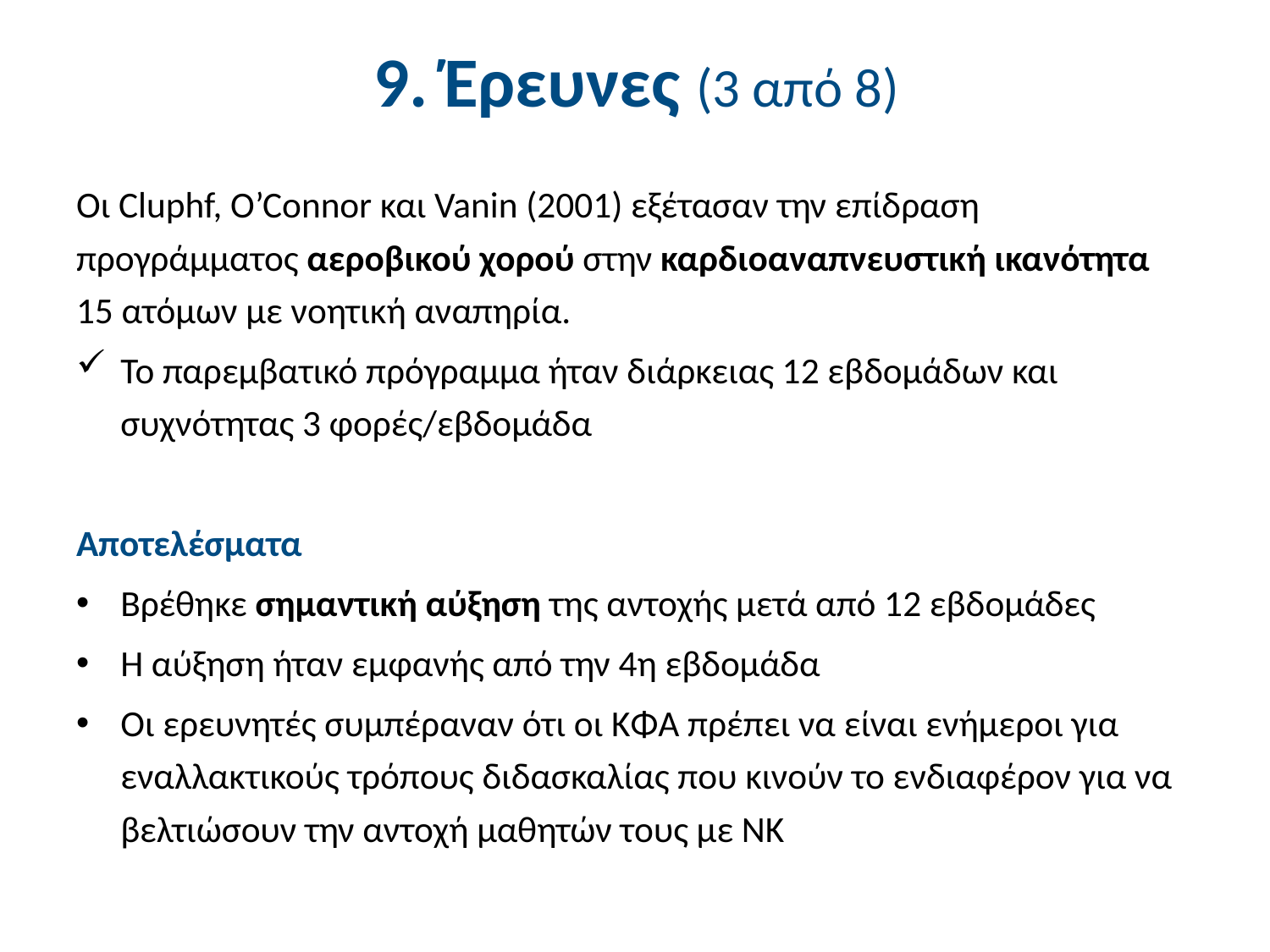

# 9. Έρευνες (3 από 8)
Οι Cluphf, O’Connor και Vanin (2001) εξέτασαν την επίδραση προγράμματος αεροβικού χορού στην καρδιοαναπνευστική ικανότητα 15 ατόμων με νοητική αναπηρία.
Το παρεμβατικό πρόγραμμα ήταν διάρκειας 12 εβδομάδων και  συχνότητας 3 φορές/εβδομάδα

Αποτελέσματα
Βρέθηκε σημαντική αύξηση της αντοχής μετά από 12 εβδομάδες
Η αύξηση ήταν εμφανής από την 4η εβδομάδα
Οι ερευνητές συμπέραναν ότι οι ΚΦΑ πρέπει να είναι ενήμεροι για εναλλακτικούς τρόπους διδασκαλίας που κινούν το ενδιαφέρον για να βελτιώσουν την αντοχή μαθητών τους με ΝΚ